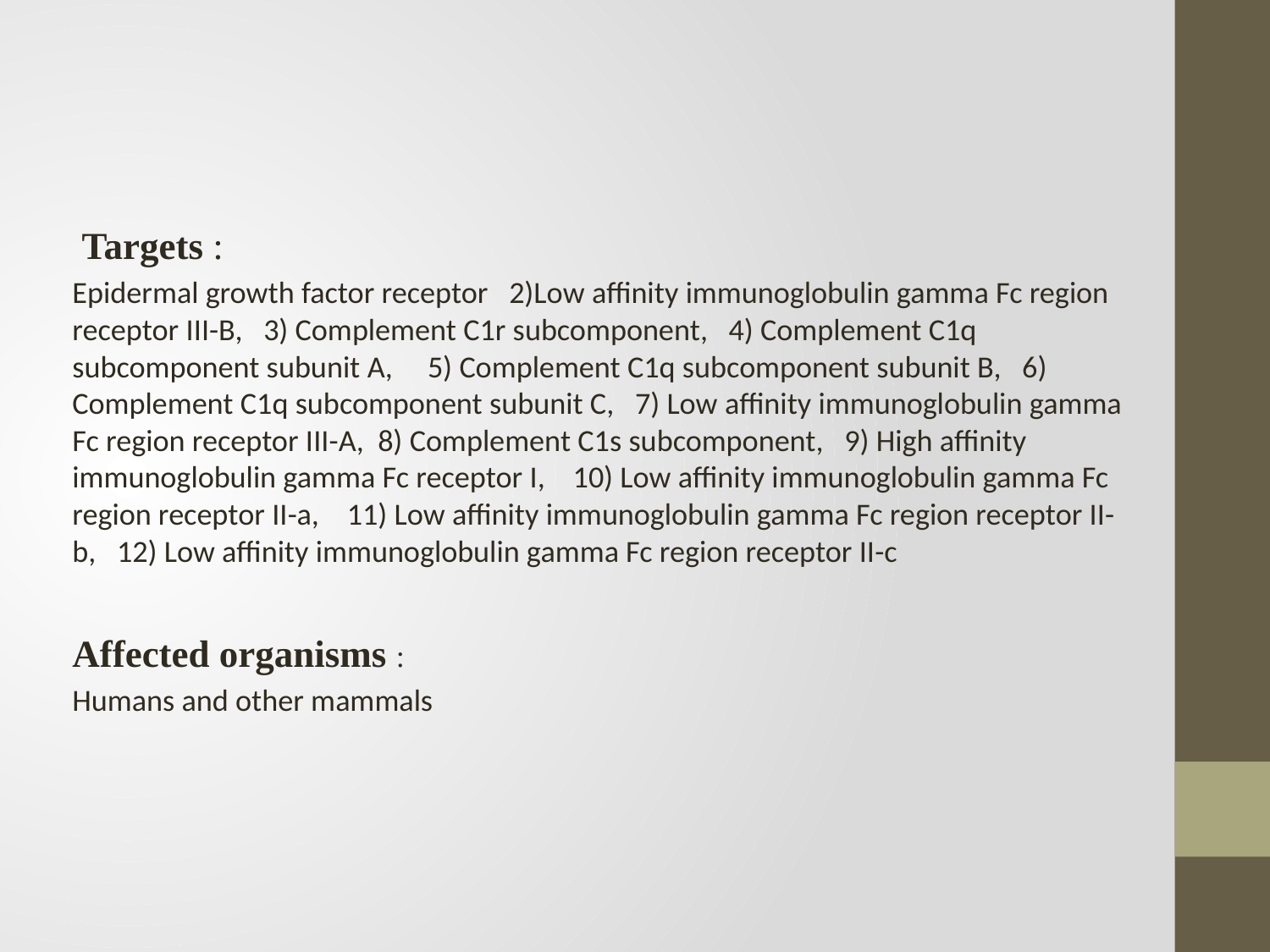

Targets :
Epidermal growth factor receptor   2)Low affinity immunoglobulin gamma Fc region receptor III-B,   3) Complement C1r subcomponent,   4) Complement C1q subcomponent subunit A,     5) Complement C1q subcomponent subunit B,   6) Complement C1q subcomponent subunit C,   7) Low affinity immunoglobulin gamma Fc region receptor III-A,  8) Complement C1s subcomponent,   9) High affinity immunoglobulin gamma Fc receptor I,    10) Low affinity immunoglobulin gamma Fc region receptor II-a,    11) Low affinity immunoglobulin gamma Fc region receptor II-b,   12) Low affinity immunoglobulin gamma Fc region receptor II-c

Affected organisms :
Humans and other mammals